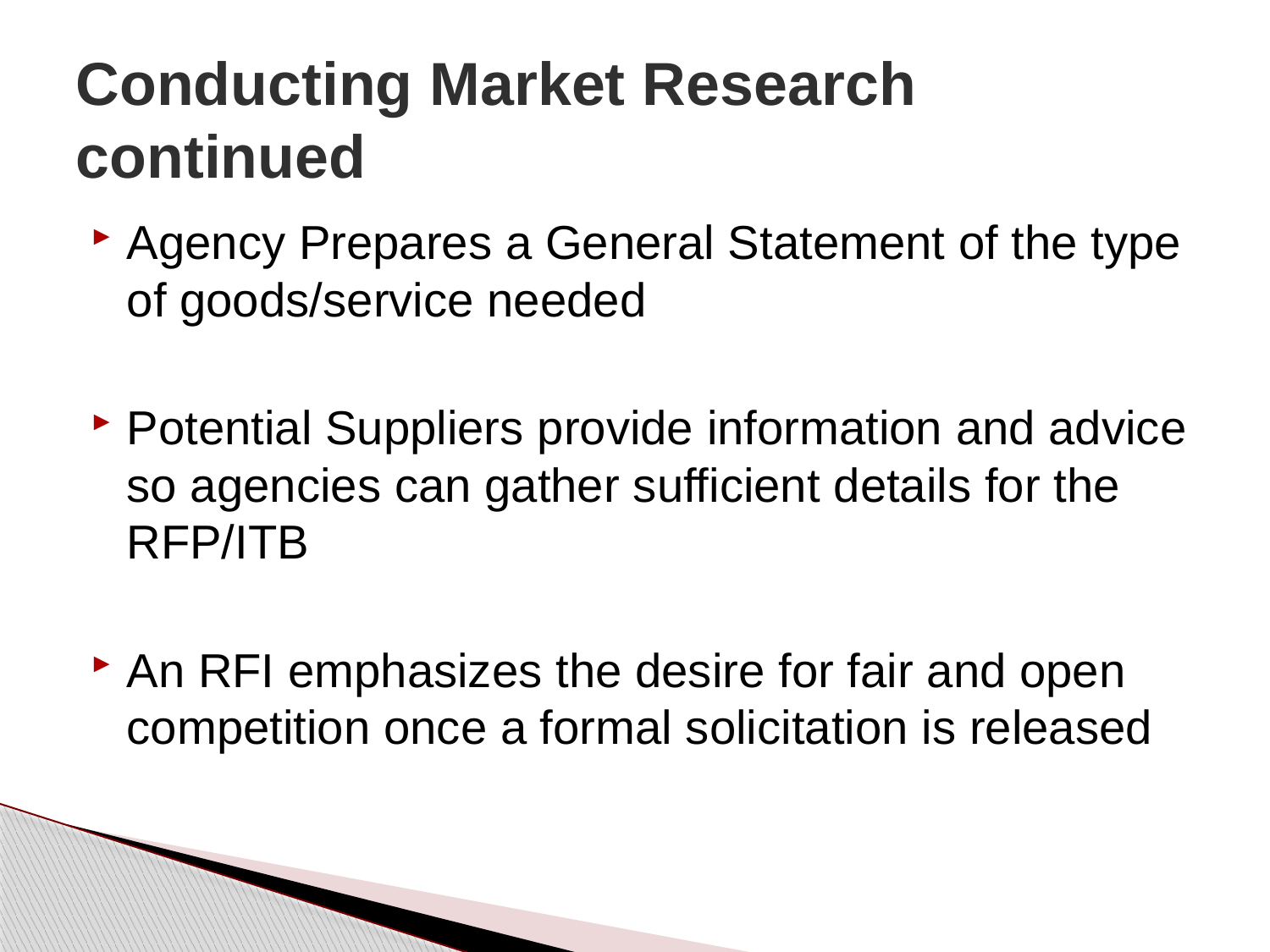

# Conducting Market Research continued
Agency Prepares a General Statement of the type of goods/service needed

Potential Suppliers provide information and advice so agencies can gather sufficient details for the RFP/ITB

An RFI emphasizes the desire for fair and open competition once a formal solicitation is released